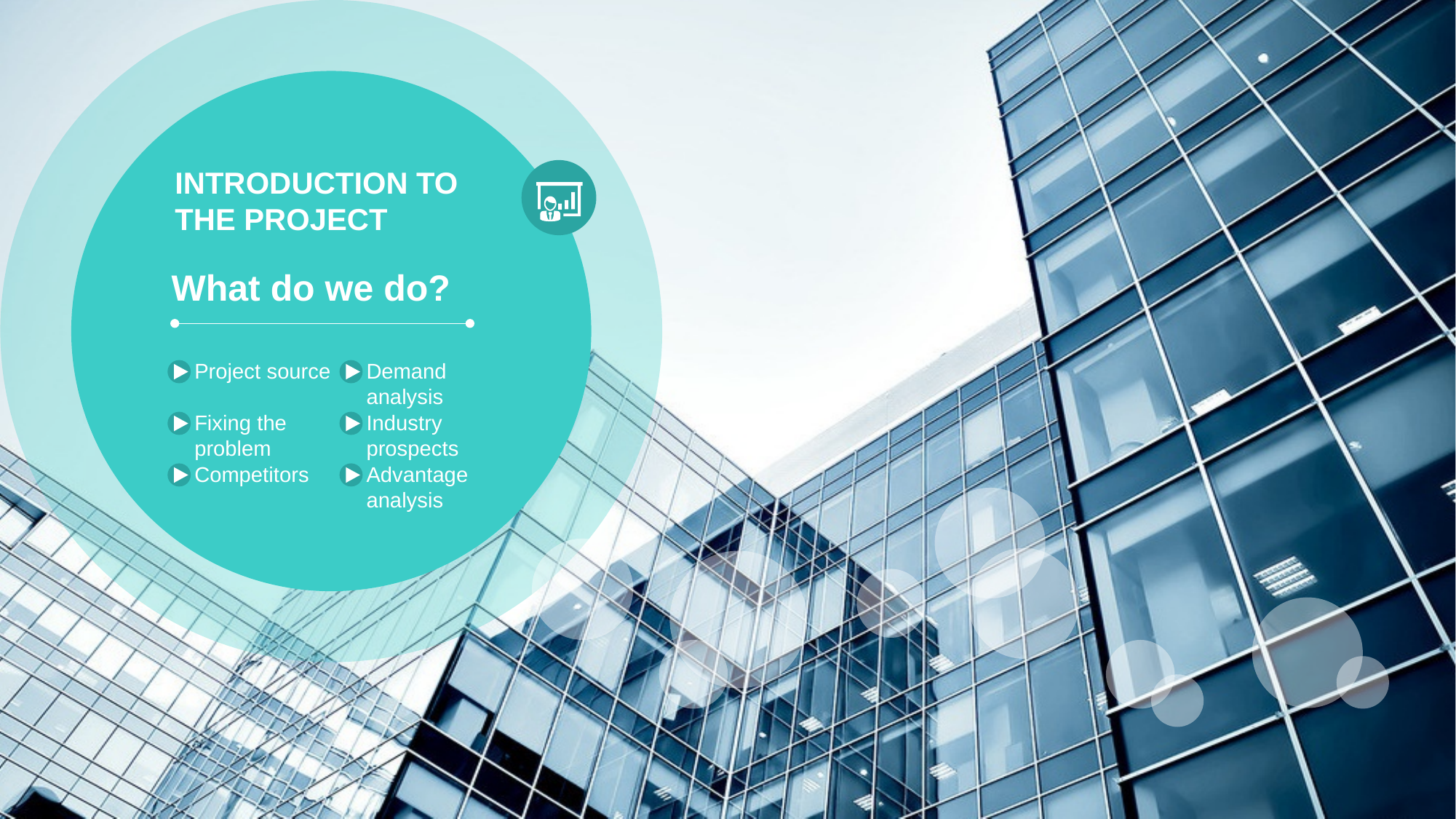

INTRODUCTION TO THE PROJECT

What do we do?
Project source

Demand analysis

Fixing the problem

Industry prospects

Competitors

Advantage analysis

Delay